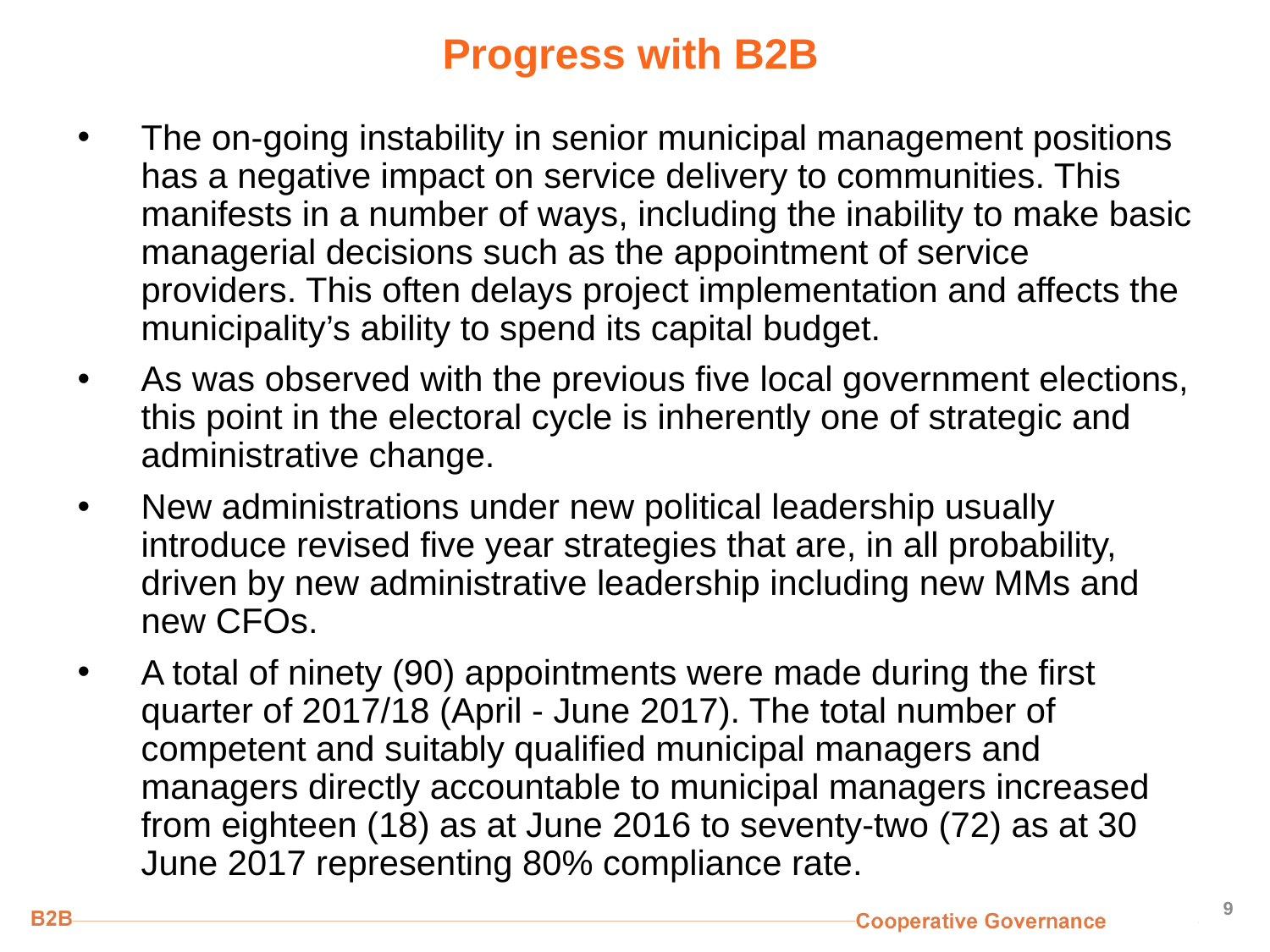

# Progress with B2B
The on-going instability in senior municipal management positions has a negative impact on service delivery to communities. This manifests in a number of ways, including the inability to make basic managerial decisions such as the appointment of service providers. This often delays project implementation and affects the municipality’s ability to spend its capital budget.
As was observed with the previous five local government elections, this point in the electoral cycle is inherently one of strategic and administrative change.
New administrations under new political leadership usually introduce revised five year strategies that are, in all probability, driven by new administrative leadership including new MMs and new CFOs.
A total of ninety (90) appointments were made during the first quarter of 2017/18 (April - June 2017). The total number of competent and suitably qualified municipal managers and managers directly accountable to municipal managers increased from eighteen (18) as at June 2016 to seventy-two (72) as at 30 June 2017 representing 80% compliance rate.

9